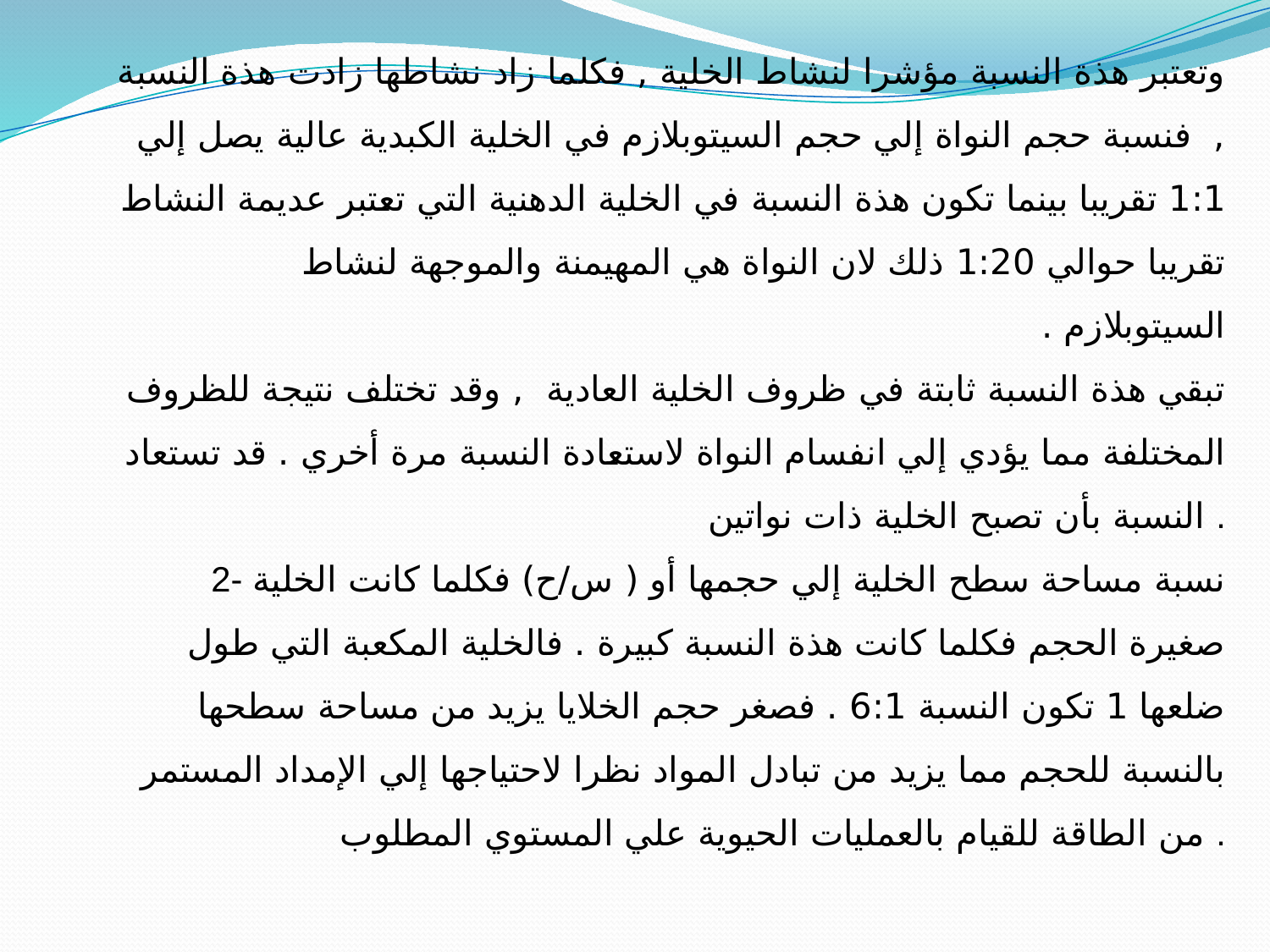

وتعتبر هذة النسبة مؤشرا لنشاط الخلية , فكلما زاد نشاطها زادت هذة النسبة ,  فنسبة حجم النواة إلي حجم السيتوبلازم في الخلية الكبدية عالية يصل إلي 1:1 تقريبا بينما تكون هذة النسبة في الخلية الدهنية التي تعتبر عديمة النشاط تقريبا حوالي 1:20 ذلك لان النواة هي المهيمنة والموجهة لنشاط السيتوبلازم .
تبقي هذة النسبة ثابتة في ظروف الخلية العادية  , وقد تختلف نتيجة للظروف المختلفة مما يؤدي إلي انفسام النواة لاستعادة النسبة مرة أخري . قد تستعاد النسبة بأن تصبح الخلية ذات نواتين .
2- نسبة مساحة سطح الخلية إلي حجمها أو ( س/ح) فكلما كانت الخلية صغيرة الحجم فكلما كانت هذة النسبة كبيرة . فالخلية المكعبة التي طول ضلعها 1 تكون النسبة 6:1 . فصغر حجم الخلايا يزيد من مساحة سطحها بالنسبة للحجم مما يزيد من تبادل المواد نظرا لاحتياجها إلي الإمداد المستمر من الطاقة للقيام بالعمليات الحيوية علي المستوي المطلوب .